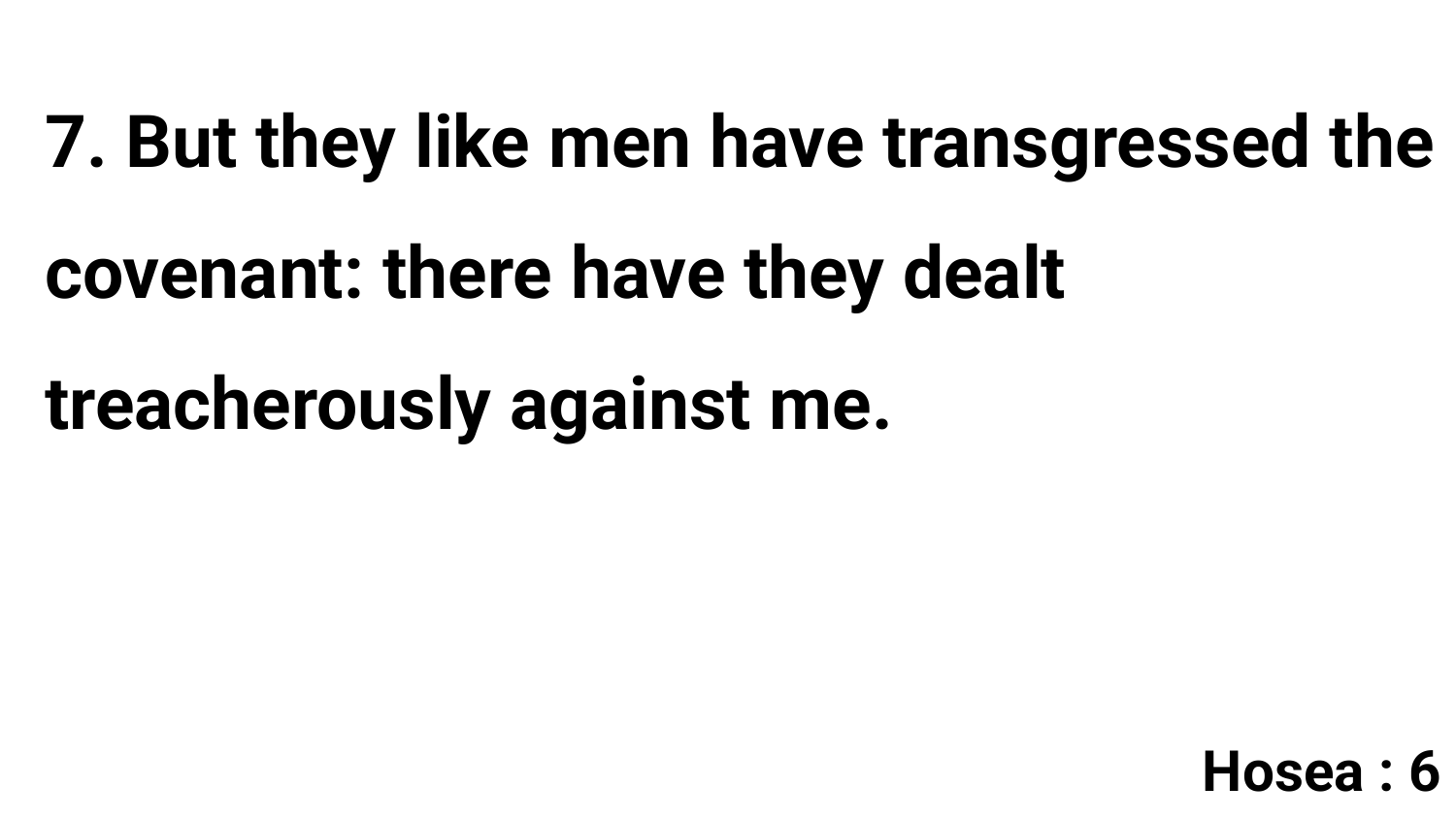

7. But they like men have transgressed the covenant: there have they dealt treacherously against me.
Hosea : 6